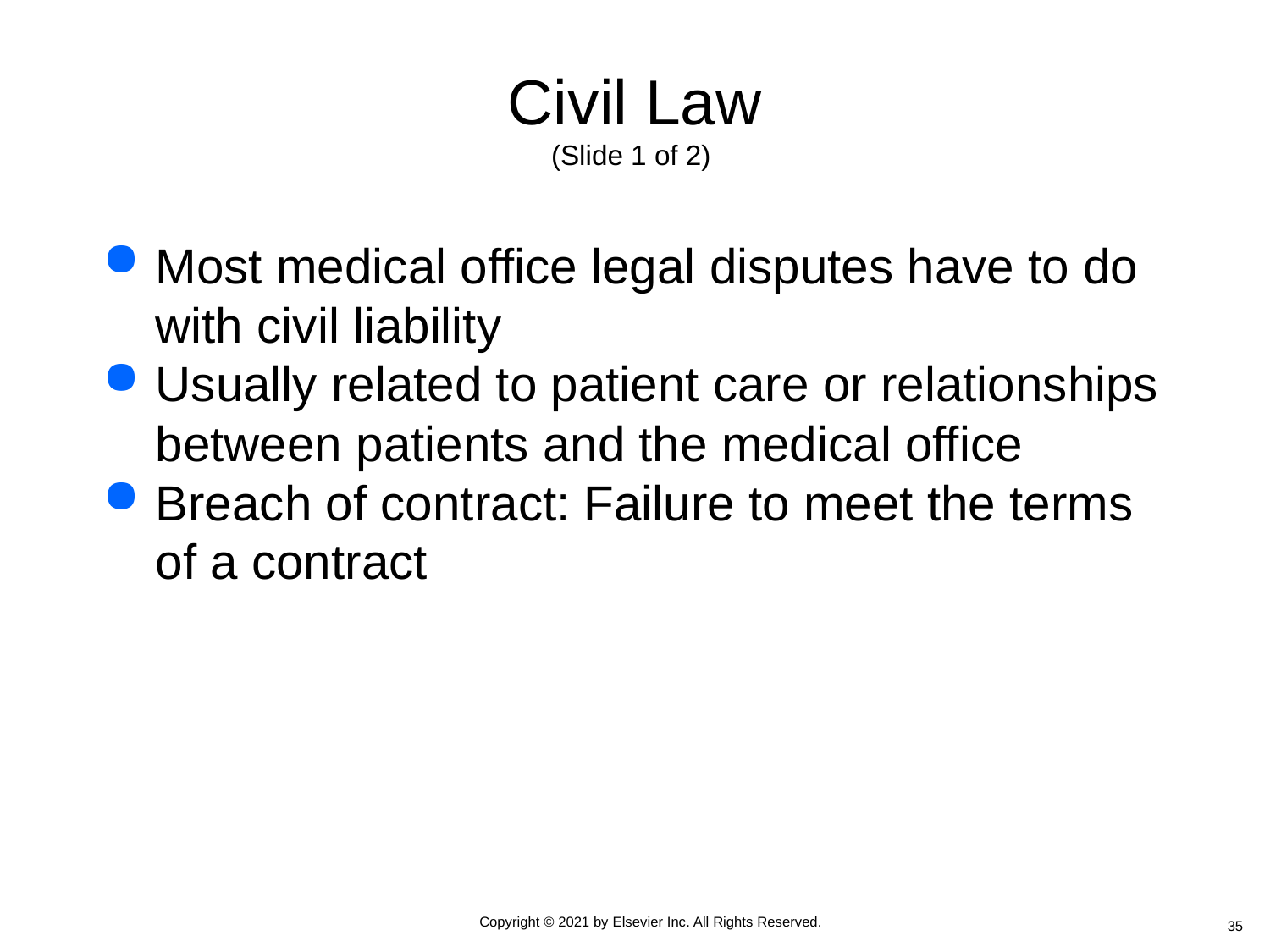

# Civil Law (Slide 1 of 2)
Most medical office legal disputes have to do with civil liability
Usually related to patient care or relationships between patients and the medical office
Breach of contract: Failure to meet the terms of a contract
35